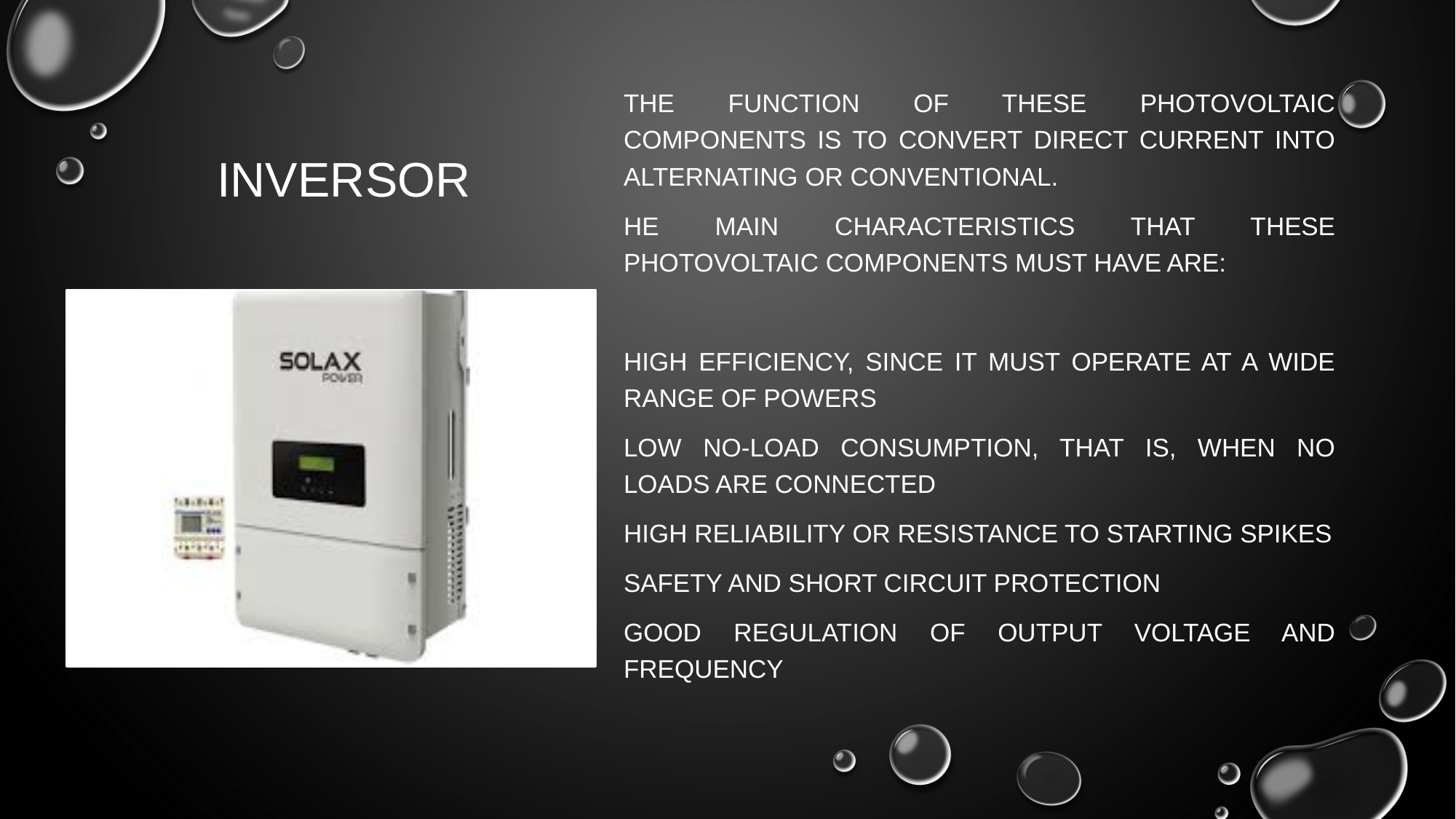

The function of these photovoltaic components is to convert direct current into alternating or conventional.
he main characteristics that these photovoltaic components must have are:

High efficiency, since it must operate at a wide range of powers
Low no-load consumption, that is, when no loads are connected
High reliability or resistance to starting spikes
Safety and short circuit protection
Good regulation of output voltage and frequency
# INVERSOR